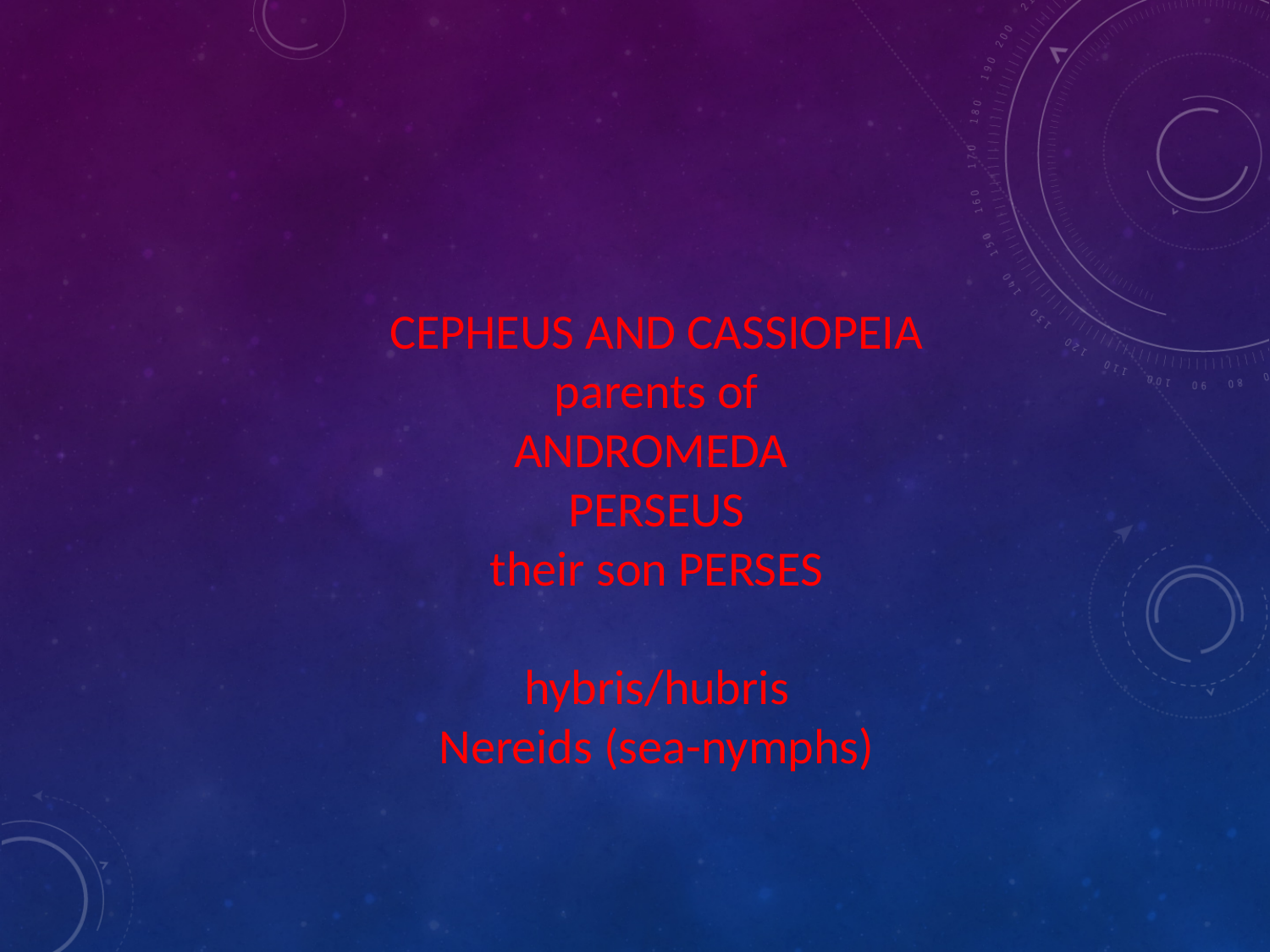

CEPHEUS AND CASSIOPEIA
parents of
ANDROMEDA
PERSEUS
their son PERSES

hybris/hubris
Nereids (sea-nymphs)